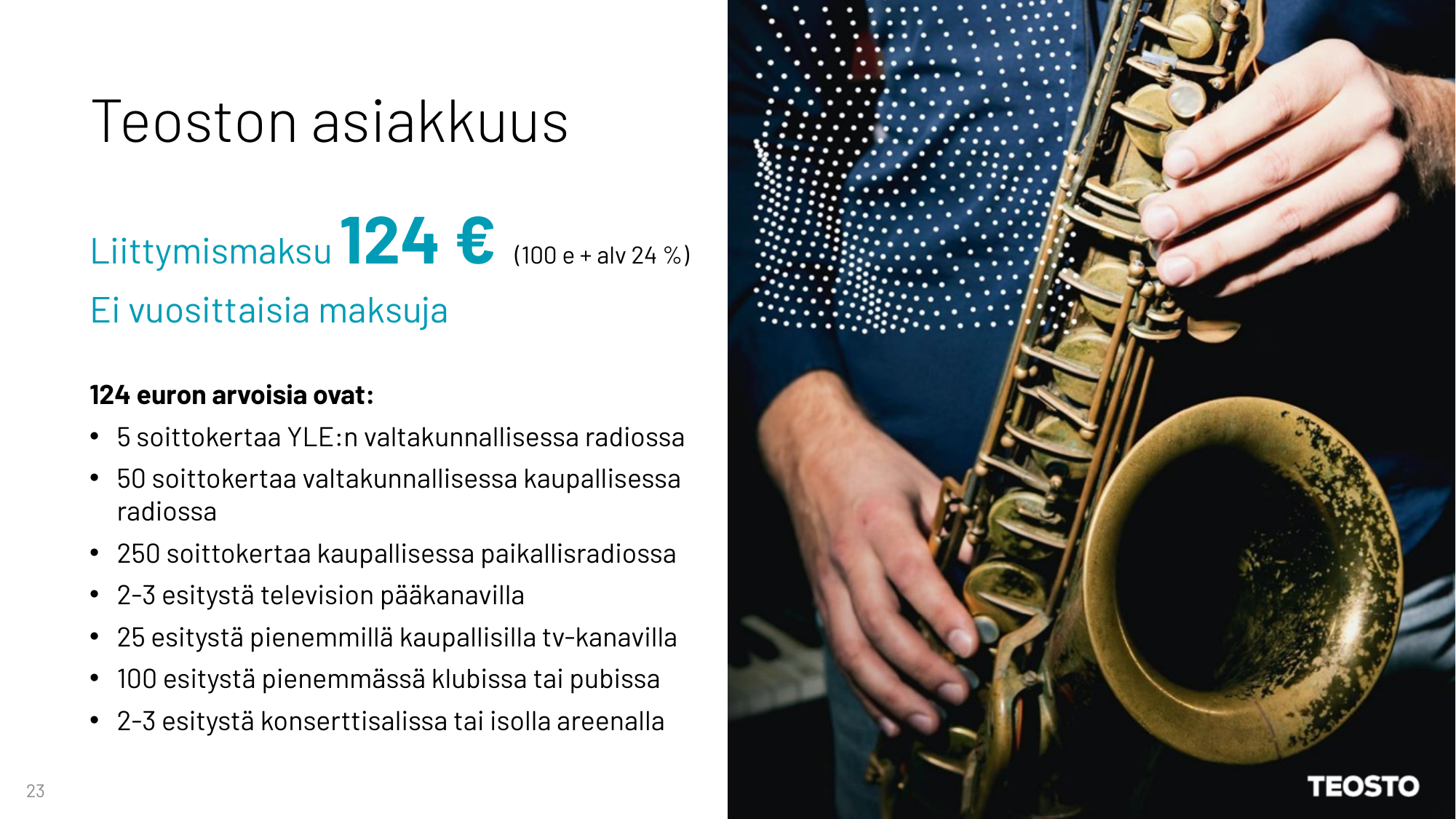

# Teoston asiakkuus
Liittymismaksu 124 €  (100 e + alv 24 %)
Ei vuosittaisia maksuja

124 euron arvoisia ovat:
5 soittokertaa YLE:n valtakunnallisessa radiossa
50 soittokertaa valtakunnallisessa kaupallisessa radiossa
250 soittokertaa kaupallisessa paikallisradiossa
2-3 esitystä television pääkanavilla
25 esitystä pienemmillä kaupallisilla tv-kanavilla
100 esitystä pienemmässä klubissa tai pubissa
2-3 esitystä konserttisalissa tai isolla areenalla

23